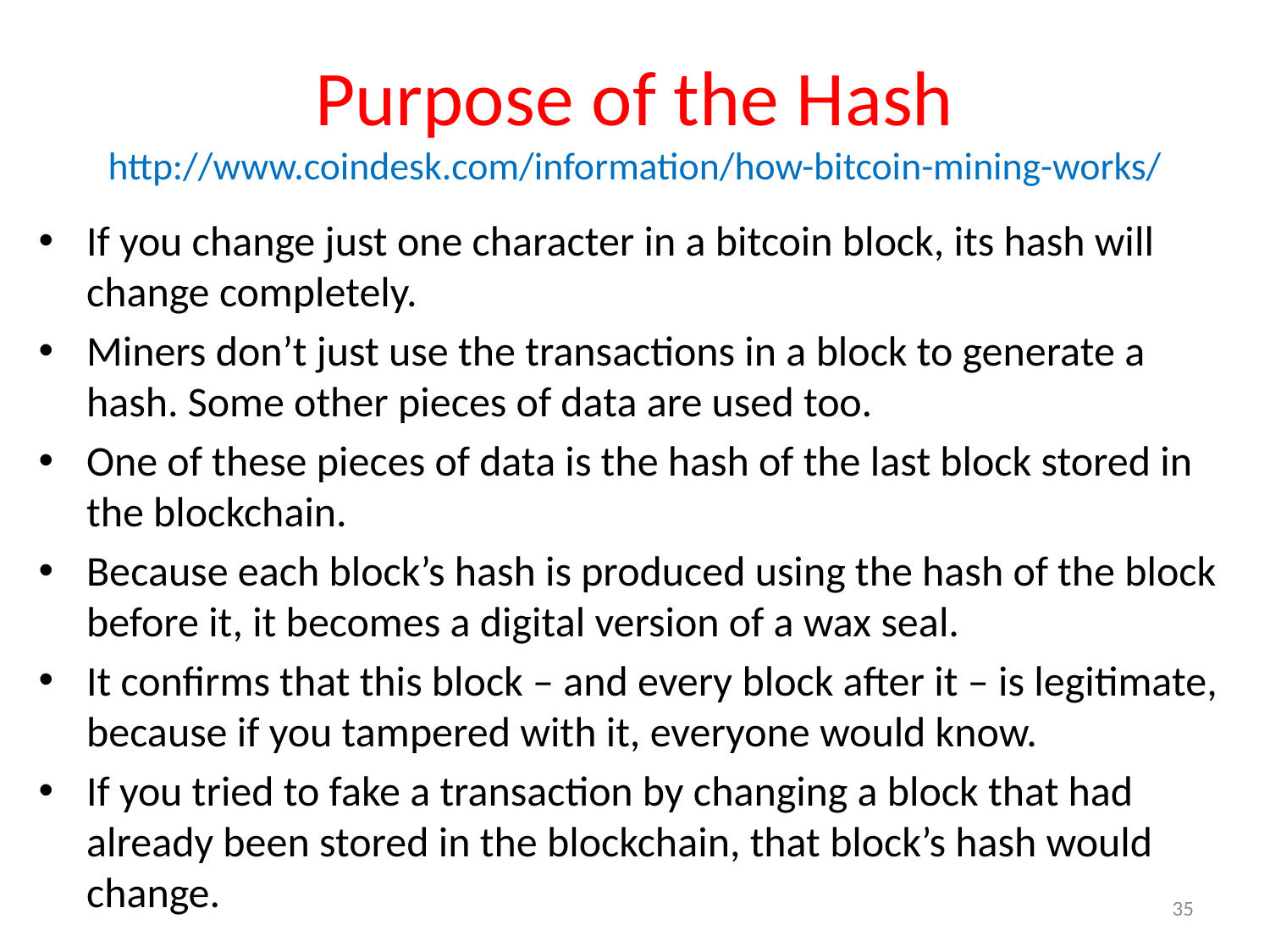

# Purpose of the Hash http://www.coindesk.com/information/how-bitcoin-mining-works/
If you change just one character in a bitcoin block, its hash will change completely.
Miners don’t just use the transactions in a block to generate a hash. Some other pieces of data are used too.
One of these pieces of data is the hash of the last block stored in the blockchain.
Because each block’s hash is produced using the hash of the block before it, it becomes a digital version of a wax seal.
It confirms that this block – and every block after it – is legitimate, because if you tampered with it, everyone would know.
If you tried to fake a transaction by changing a block that had already been stored in the blockchain, that block’s hash would change.

35